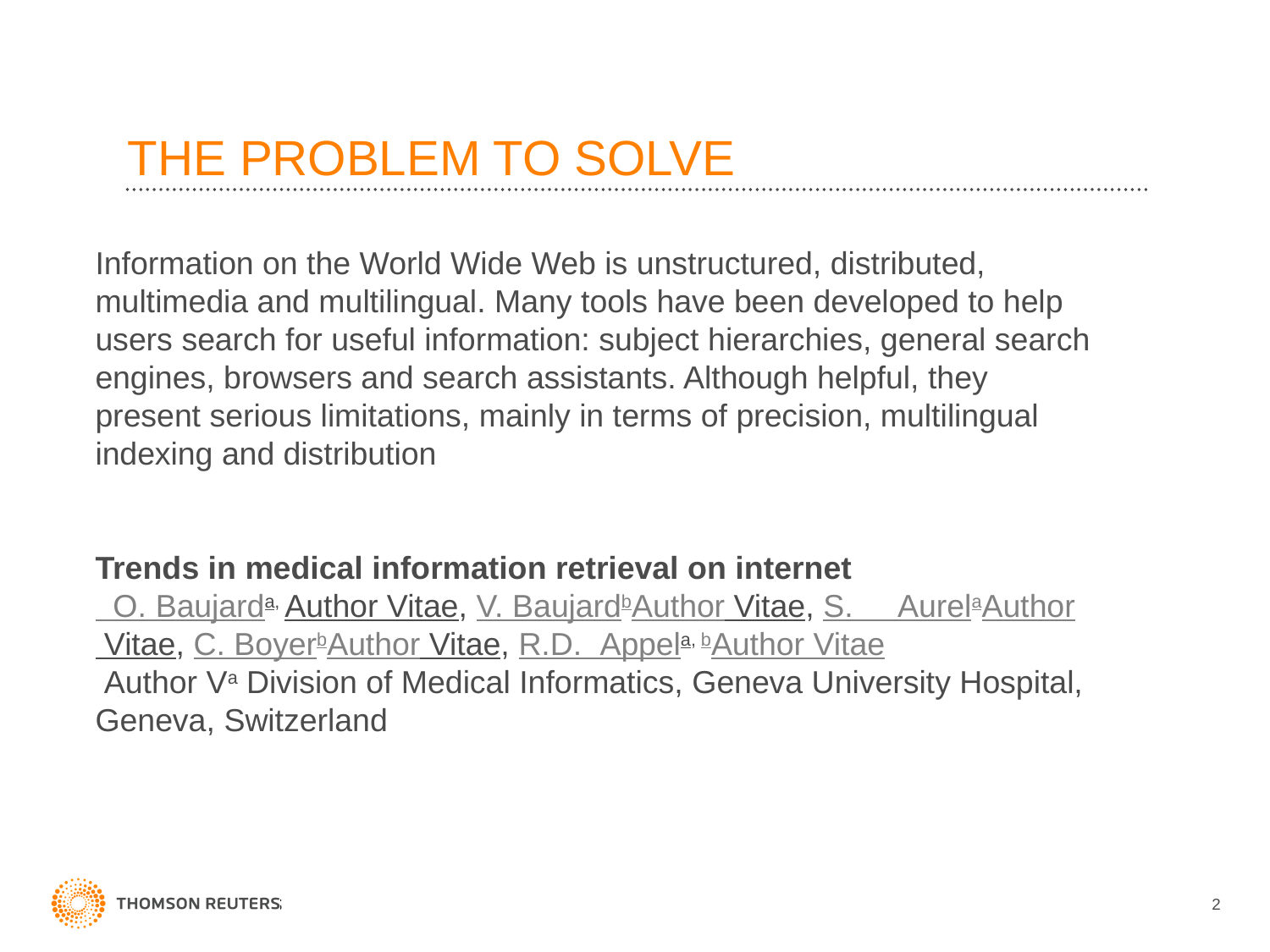

# THE PROBLEM TO SOLVE
Information on the World Wide Web is unstructured, distributed, multimedia and multilingual. Many tools have been developed to help users search for useful information: subject hierarchies, general search engines, browsers and search assistants. Although helpful, they present serious limitations, mainly in terms of precision, multilingual indexing and distribution

Trends in medical information retrieval on internet
  O. Baujarda, Author Vitae, V. BaujardbAuthor Vitae, S.     AurelaAuthor Vitae, C. BoyerbAuthor Vitae, R.D.  Appela, bAuthor Vitae
 Author Va Division of Medical Informatics, Geneva University Hospital, Geneva, Switzerland

2